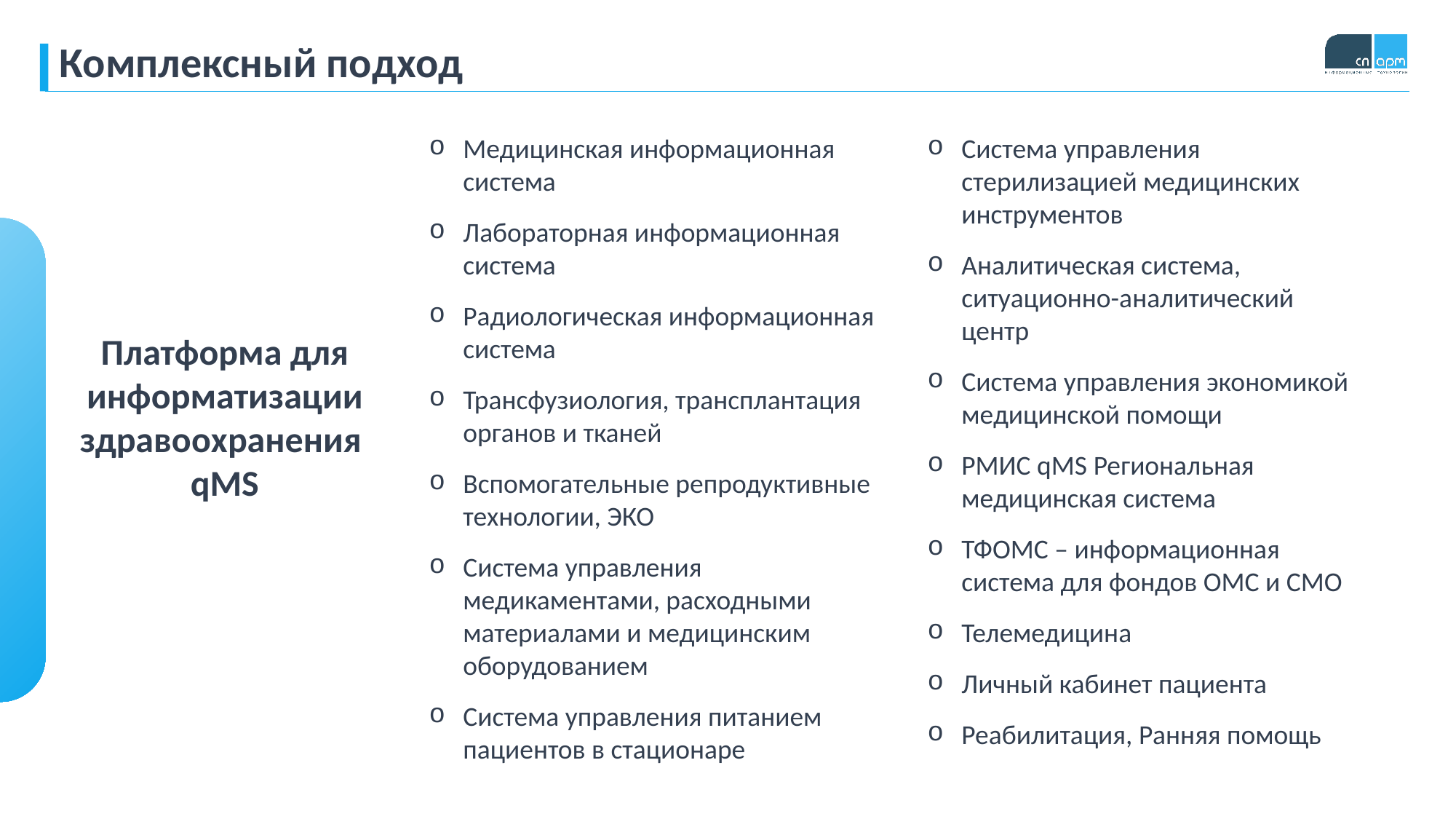

Комплексный подход
Медицинская информационная система
Лабораторная информационная система
Радиологическая информационная система
Трансфузиология, трансплантация органов и тканей
Вспомогательные репродуктивные технологии, ЭКО
Система управления медикаментами, расходными материалами и медицинским оборудованием
Система управления питанием пациентов в стационаре
Система управления стерилизацией медицинских инструментов
Аналитическая система, ситуационно-аналитический центр
Система управления экономикой медицинской помощи
РМИС qMS Региональная медицинская система
ТФОМС – информационная система для фондов ОМС и СМО
Телемедицина
Личный кабинет пациента
Реабилитация, Ранняя помощь
Платформа для информатизации здравоохранения
qMS